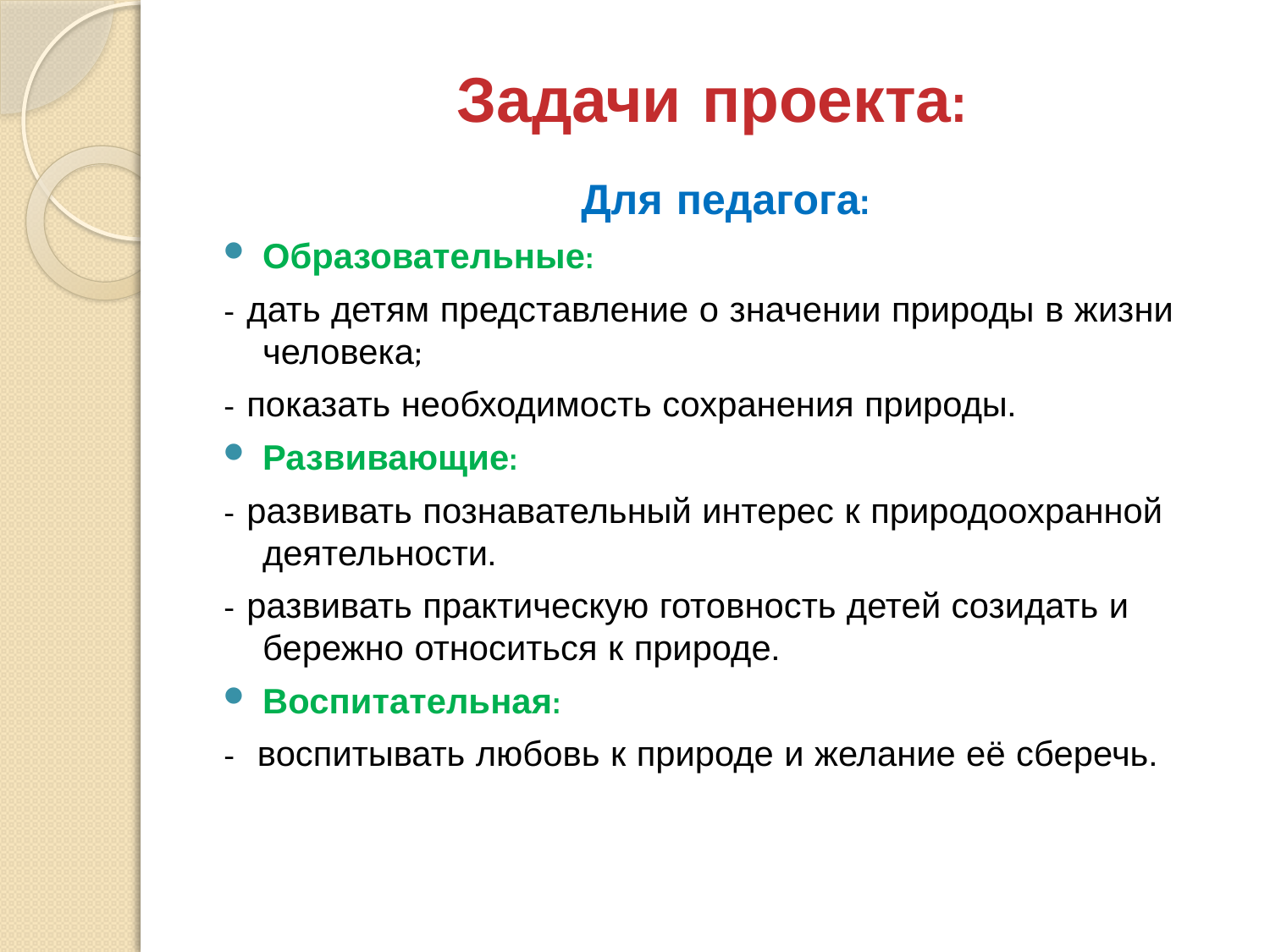

# Задачи проекта:
Для педагога:
Образовательные:
- дать детям представление о значении природы в жизни человека;
- показать необходимость сохранения природы.
Развивающие:
- развивать познавательный интерес к природоохранной деятельности.
- развивать практическую готовность детей созидать и бережно относиться к природе.
Воспитательная:
-  воспитывать любовь к природе и желание её сберечь.